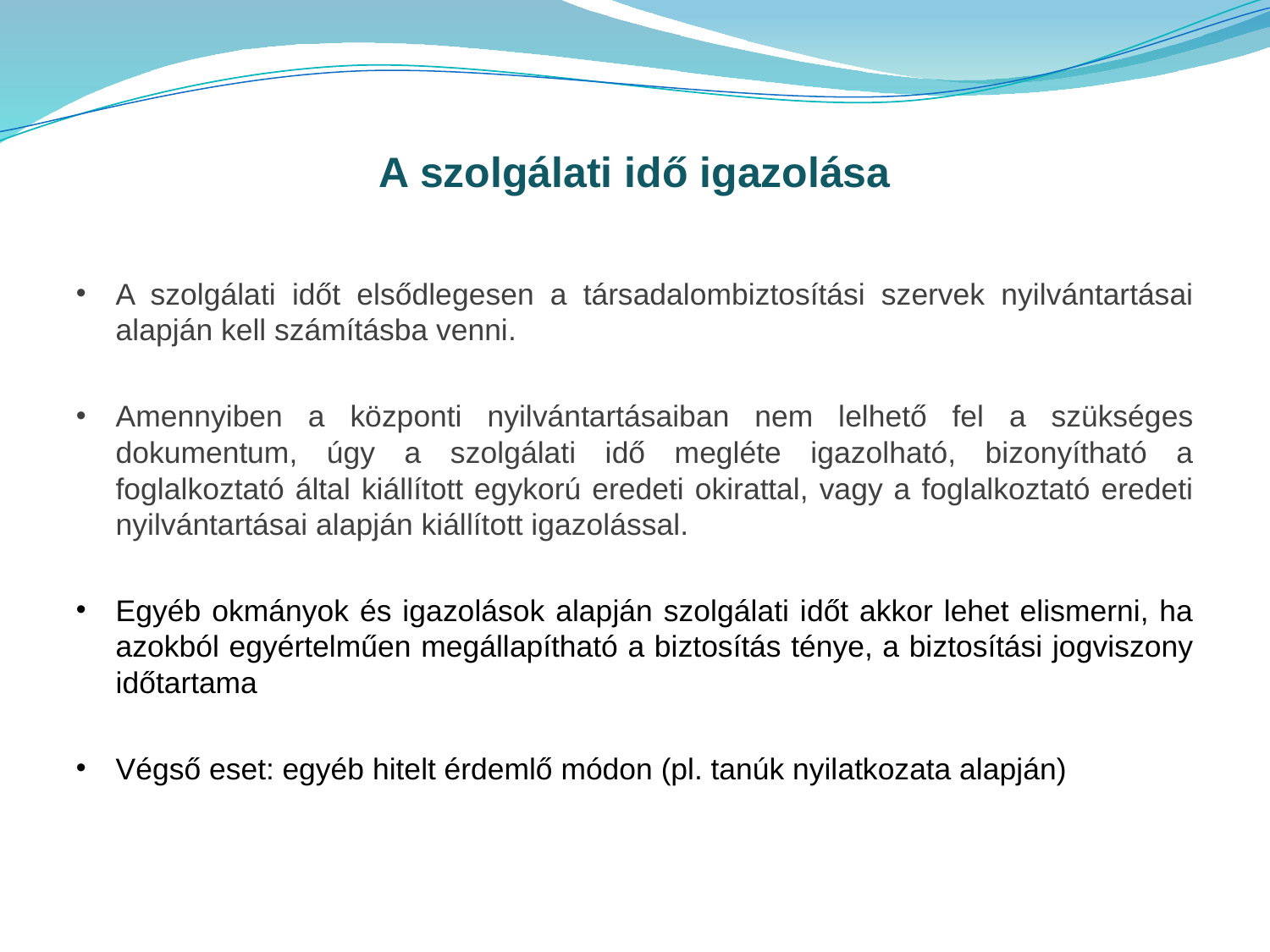

A szolgálati idő igazolása
A szolgálati időt elsődlegesen a társadalombiztosítási szervek nyilvántartásai alapján kell számításba venni.

Amennyiben a központi nyilvántartásaiban nem lelhető fel a szükséges dokumentum, úgy a szolgálati idő megléte igazolható, bizonyítható a foglalkoztató által kiállított egykorú eredeti okirattal, vagy a foglalkoztató eredeti nyilvántartásai alapján kiállított igazolással.

Egyéb okmányok és igazolások alapján szolgálati időt akkor lehet elismerni, ha azokból egyértelműen megállapítható a biztosítás ténye, a biztosítási jogviszony időtartama

Végső eset: egyéb hitelt érdemlő módon (pl. tanúk nyilatkozata alapján)